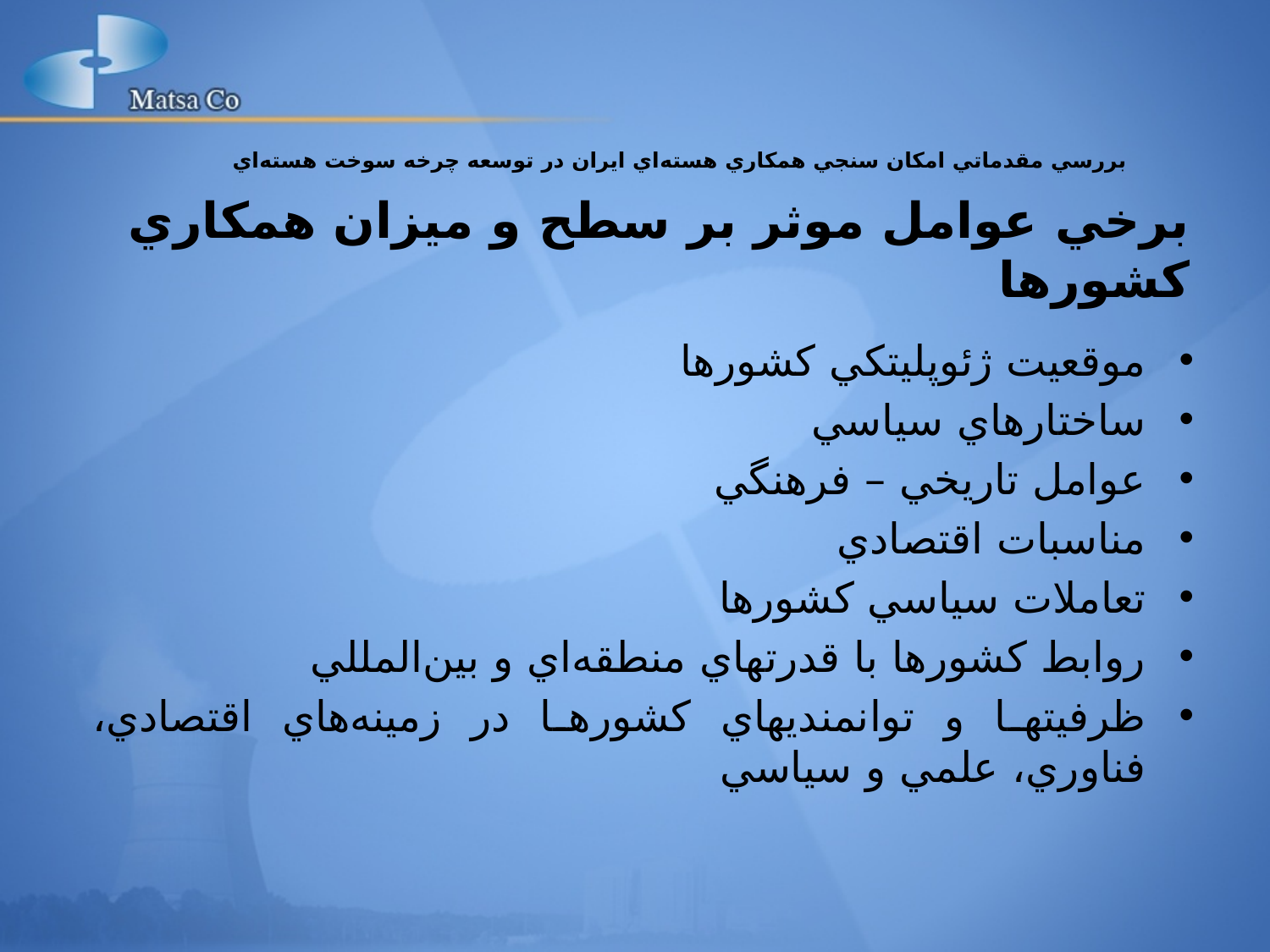

بررسي مقدماتي امکان سنجي همکاري هسته‌اي ايران در توسعه چرخه سوخت هسته‌اي
# برخي عوامل موثر بر سطح و ميزان همکاري کشورها
موقعيت ژئوپليتکي کشورها
ساختارهاي سياسي
عوامل تاريخي – فرهنگي
مناسبات اقتصادي
تعاملات سياسي کشورها
روابط کشورها با قدرتهاي منطقه‌اي و بين‌المللي
ظرفيتها و توانمنديهاي کشورها در زمينه‌هاي اقتصادي، فناوري، علمي و سياسي